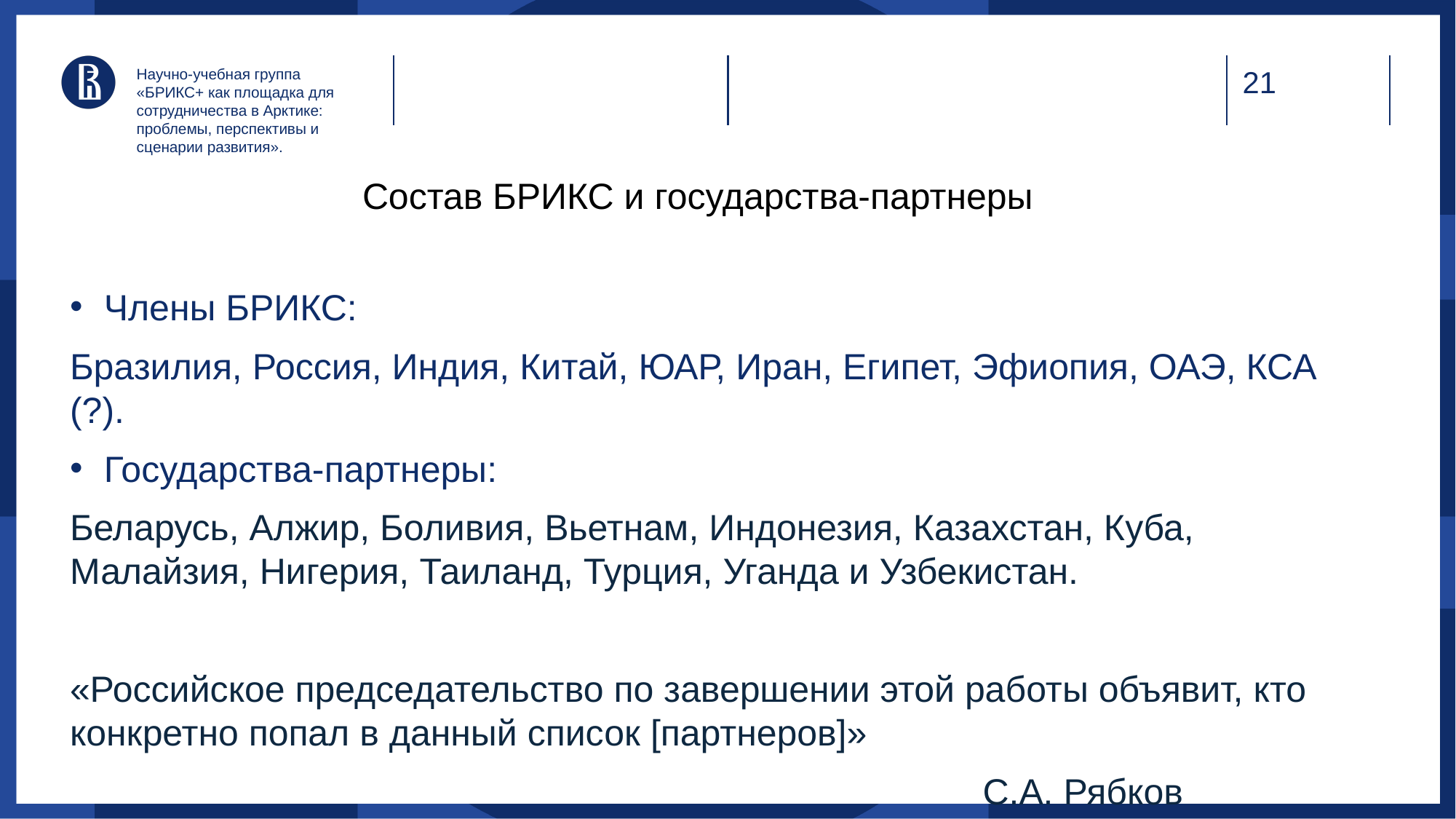

Научно-учебная группа «БРИКС+ как площадка для сотрудничества в Арктике: проблемы, перспективы и сценарии развития».

# Состав БРИКС и государства-партнеры
Члены БРИКС:
Бразилия, Россия, Индия, Китай, ЮАР, Иран, Египет, Эфиопия, ОАЭ, КСА (?).
Государства-партнеры:
Беларусь, Алжир, Боливия, Вьетнам, Индонезия, Казахстан, Куба, Малайзия, Нигерия, Таиланд, Турция, Уганда и Узбекистан.

«Российское председательство по завершении этой работы объявит, кто конкретно попал в данный список [партнеров]»
С.А. Рябков